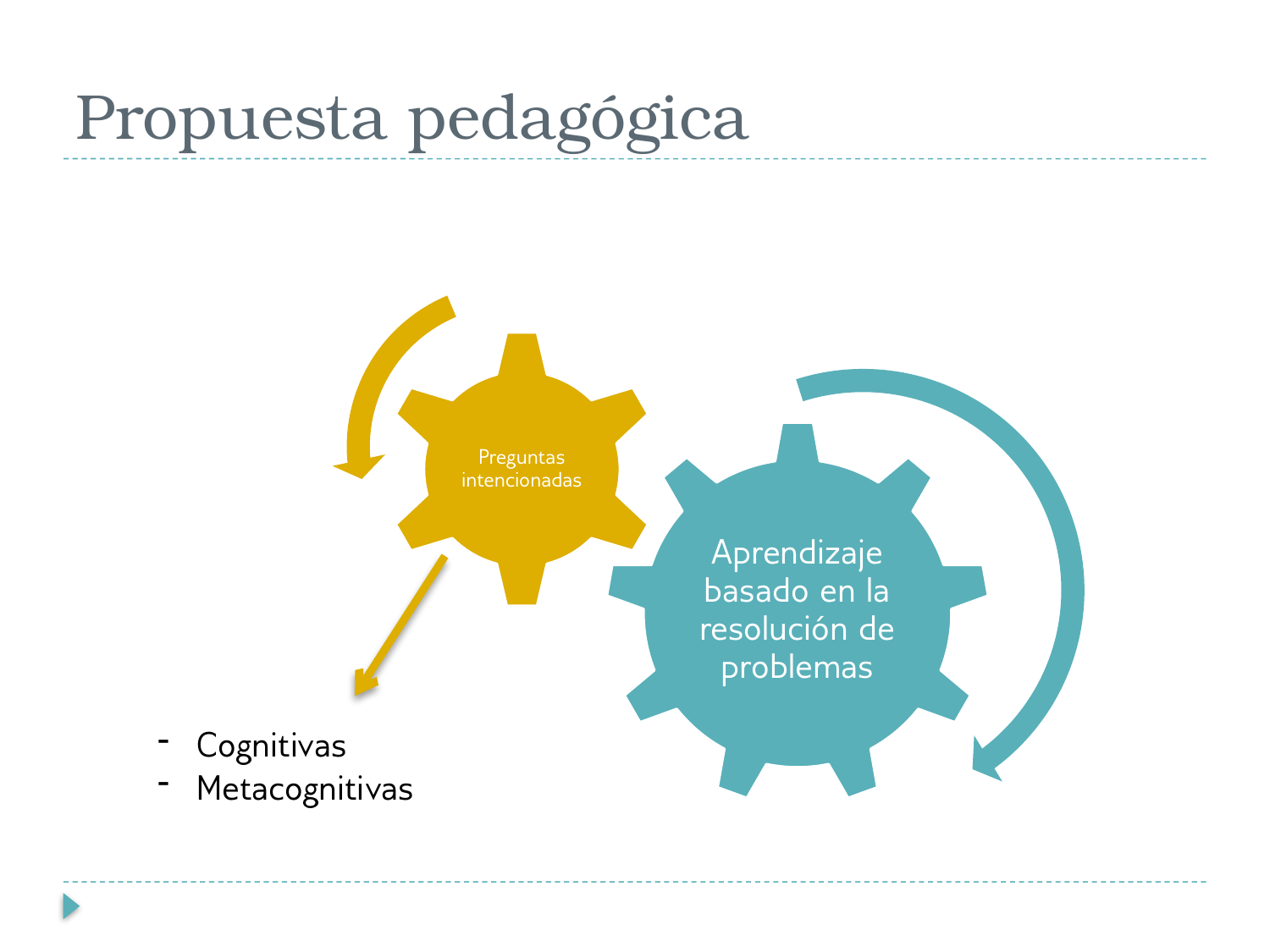

# Propuesta pedagógica
Aprendizaje basado en la resolución de problemas
Preguntas intencionadas
Cognitivas
Metacognitivas